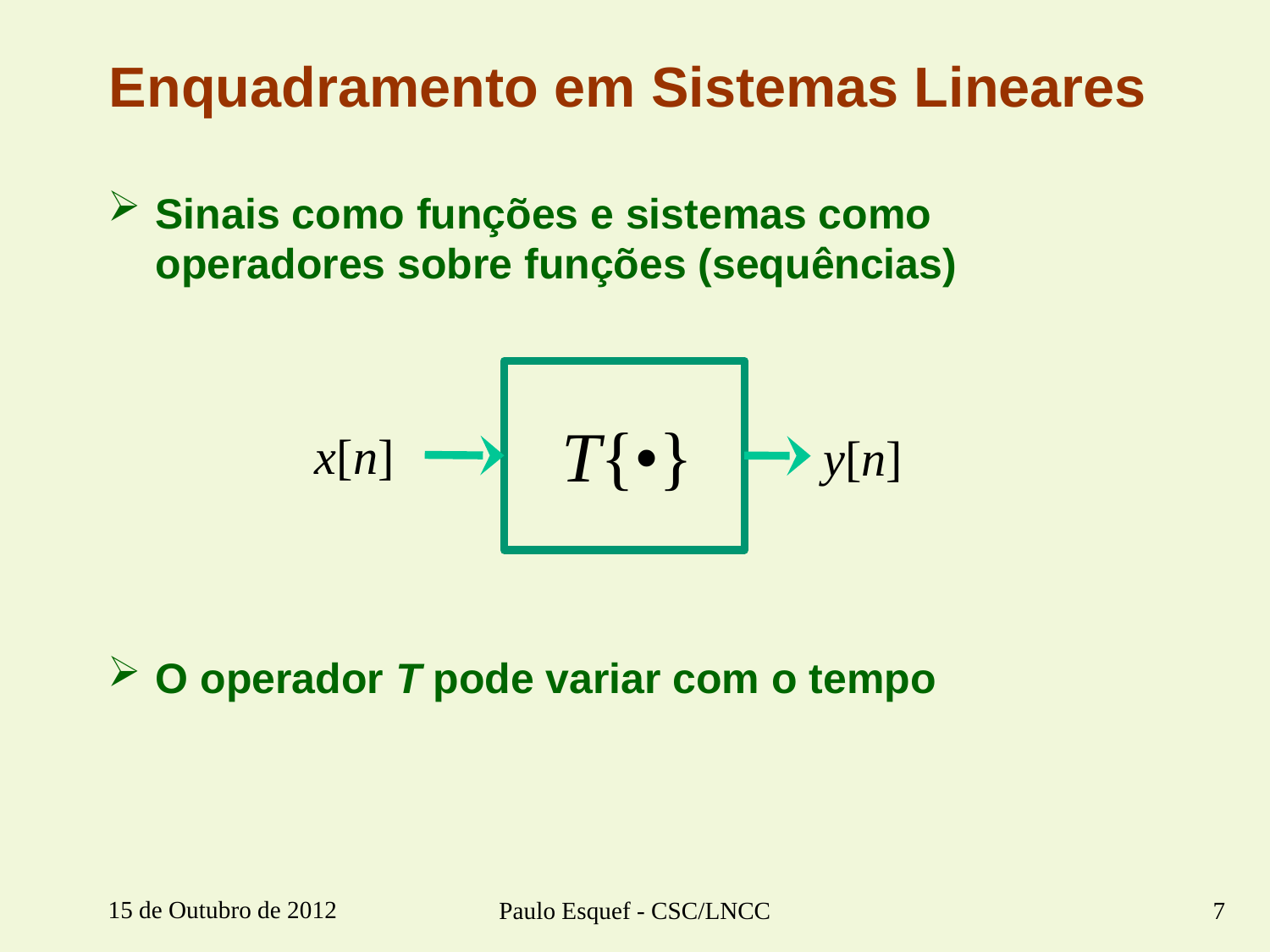

# Enquadramento em Sistemas Lineares
Sinais como funções e sistemas como operadores sobre funções (sequências)

O operador T pode variar com o tempo

T{•}
x[n]
y[n]
15 de Outubro de 2012
Paulo Esquef - CSC/LNCC
7